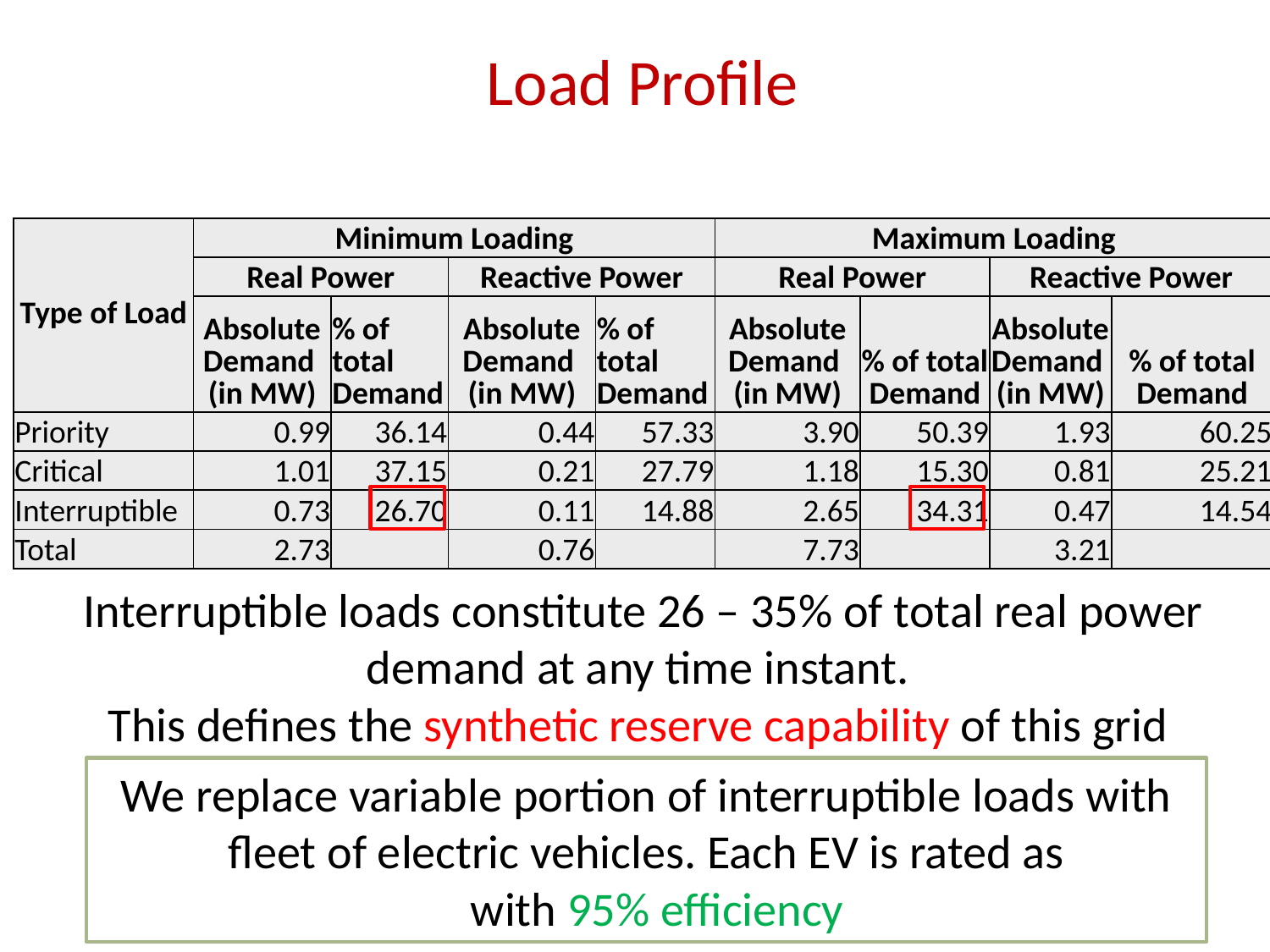

# Load Profile
| Type of Load | Minimum Loading |  |  |  | Maximum Loading |  |  |  |
| --- | --- | --- | --- | --- | --- | --- | --- | --- |
|  | Real Power |  | Reactive Power |  | Real Power |  | Reactive Power |  |
|  | Absolute Demand (in MW) | % of total Demand | Absolute Demand (in MW) | % of total Demand | Absolute Demand (in MW) | % of total Demand | Absolute Demand (in MW) | % of total Demand |
| Priority | 0.99 | 36.14 | 0.44 | 57.33 | 3.90 | 50.39 | 1.93 | 60.25 |
| Critical | 1.01 | 37.15 | 0.21 | 27.79 | 1.18 | 15.30 | 0.81 | 25.21 |
| Interruptible | 0.73 | 26.70 | 0.11 | 14.88 | 2.65 | 34.31 | 0.47 | 14.54 |
| Total | 2.73 |  | 0.76 |  | 7.73 |  | 3.21 |  |

Interruptible loads constitute 26 – 35% of total real power demand at any time instant.
This defines the synthetic reserve capability of this grid
We replace variable portion of interruptible loads with fleet of electric vehicles. Each EV is rated as
  with 95% efficiency